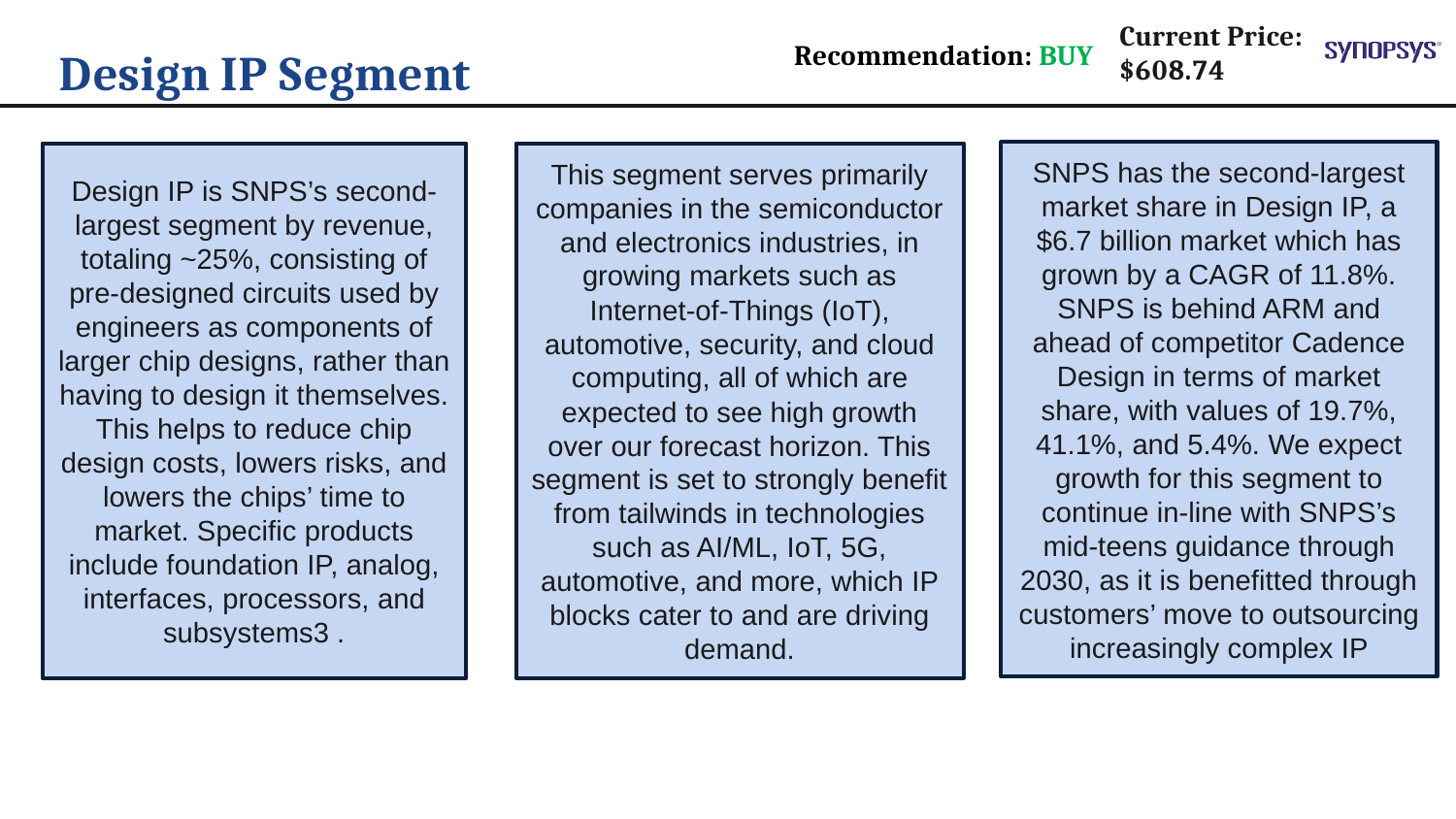

Design IP Segment
SNPS has the second-largest market share in Design IP, a $6.7 billion market which has grown by a CAGR of 11.8%. SNPS is behind ARM and ahead of competitor Cadence Design in terms of market share, with values of 19.7%, 41.1%, and 5.4%. We expect growth for this segment to continue in-line with SNPS’s mid-teens guidance through 2030, as it is benefitted through customers’ move to outsourcing increasingly complex IP
Design IP is SNPS’s second-largest segment by revenue, totaling ~25%, consisting of pre-designed circuits used by engineers as components of larger chip designs, rather than having to design it themselves. This helps to reduce chip design costs, lowers risks, and lowers the chips’ time to market. Specific products include foundation IP, analog, interfaces, processors, and subsystems3 .
This segment serves primarily companies in the semiconductor and electronics industries, in growing markets such as Internet-of-Things (IoT), automotive, security, and cloud computing, all of which are expected to see high growth over our forecast horizon. This segment is set to strongly benefit from tailwinds in technologies such as AI/ML, IoT, 5G, automotive, and more, which IP blocks cater to and are driving demand.